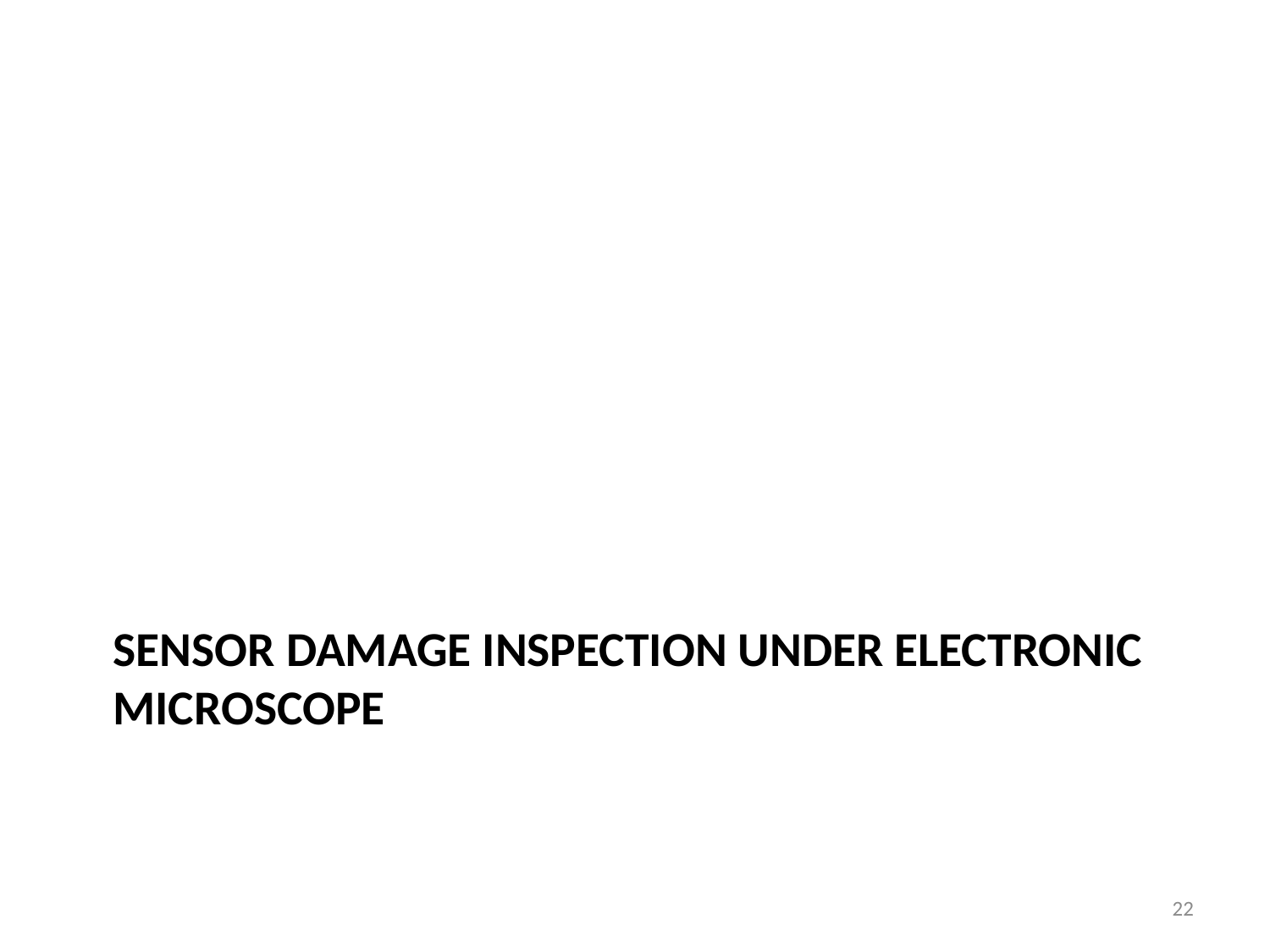

# Sensor damage inspection under electronic microscope
22